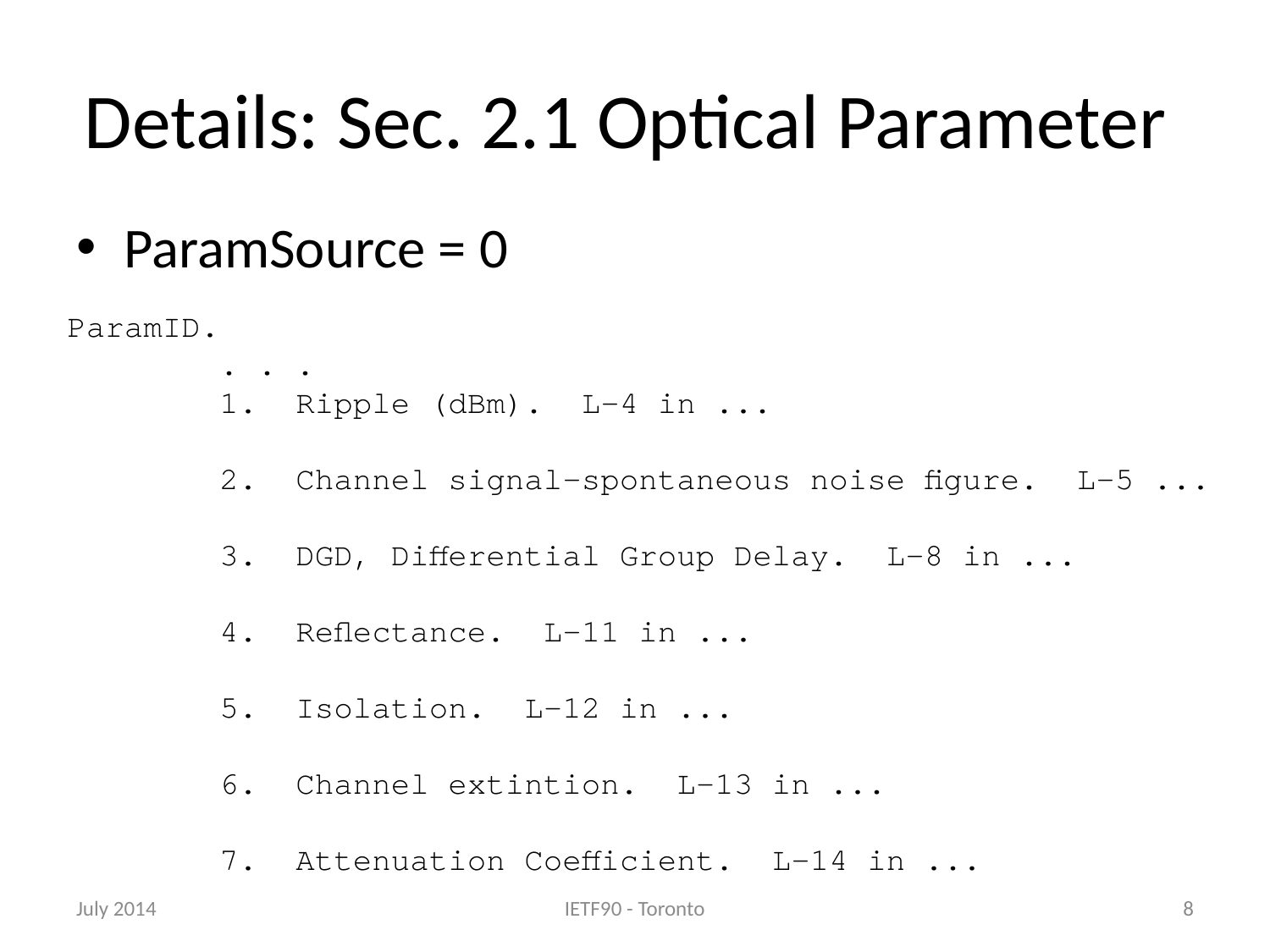

# Details: Sec. 2.1 Optical Parameter
ParamSource = 0
 ParamID.
         . . .
         1.  Ripple (dBm).  L-4 in ...

         2.  Channel signal-spontaneous noise figure.  L-5 ...

         3.  DGD, Differential Group Delay.  L-8 in ...

         4.  Reflectance.  L-11 in ...

         5.  Isolation.  L-12 in ...

         6.  Channel extintion.  L-13 in ...

         7.  Attenuation Coefficient.  L-14 in ...
July 2014
IETF90 - Toronto
8